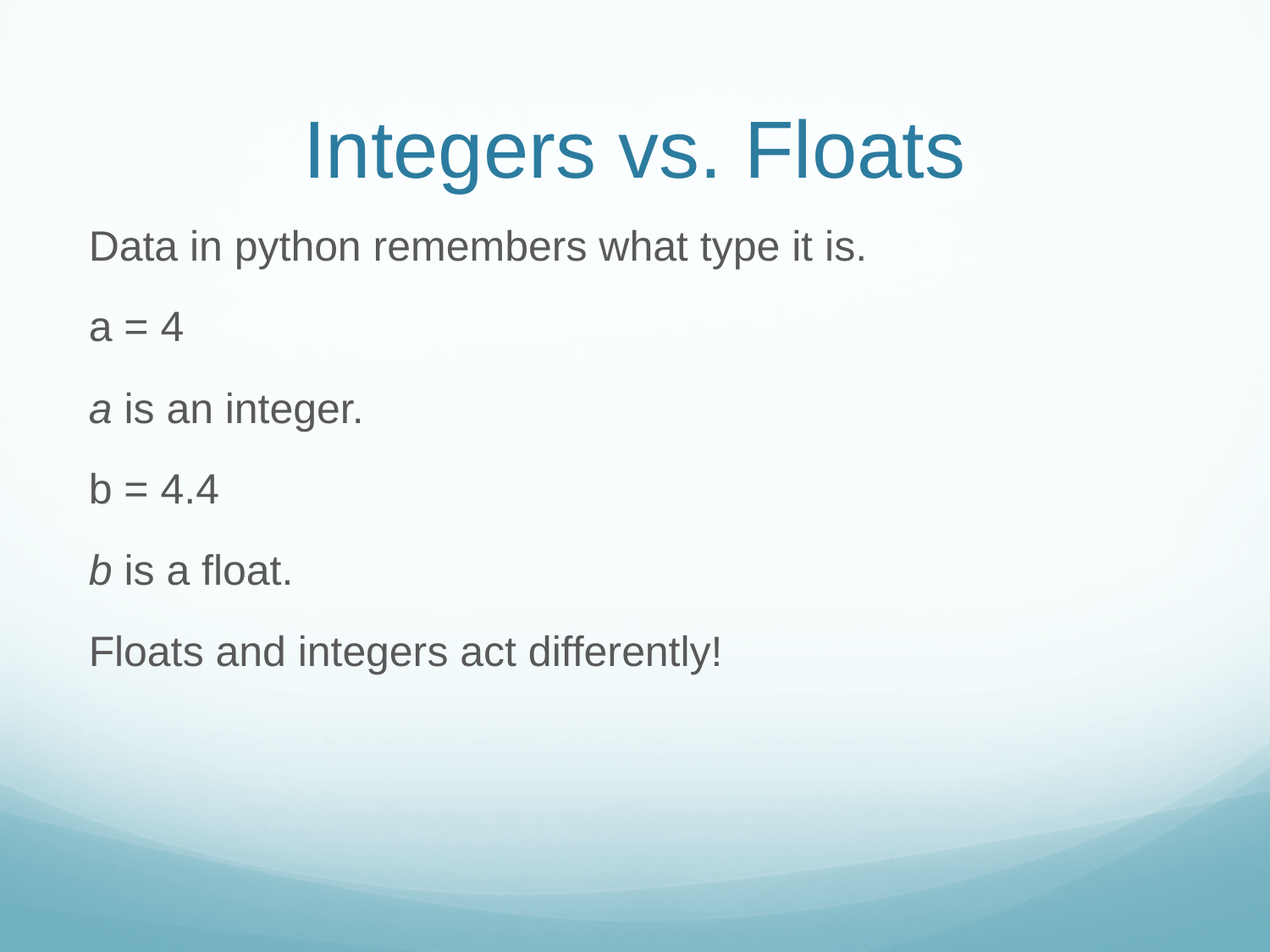

Integers vs. Floats
Data in python remembers what type it is.

a = 4

a is an integer.

b = 4.4

b is a float.

Floats and integers act differently!